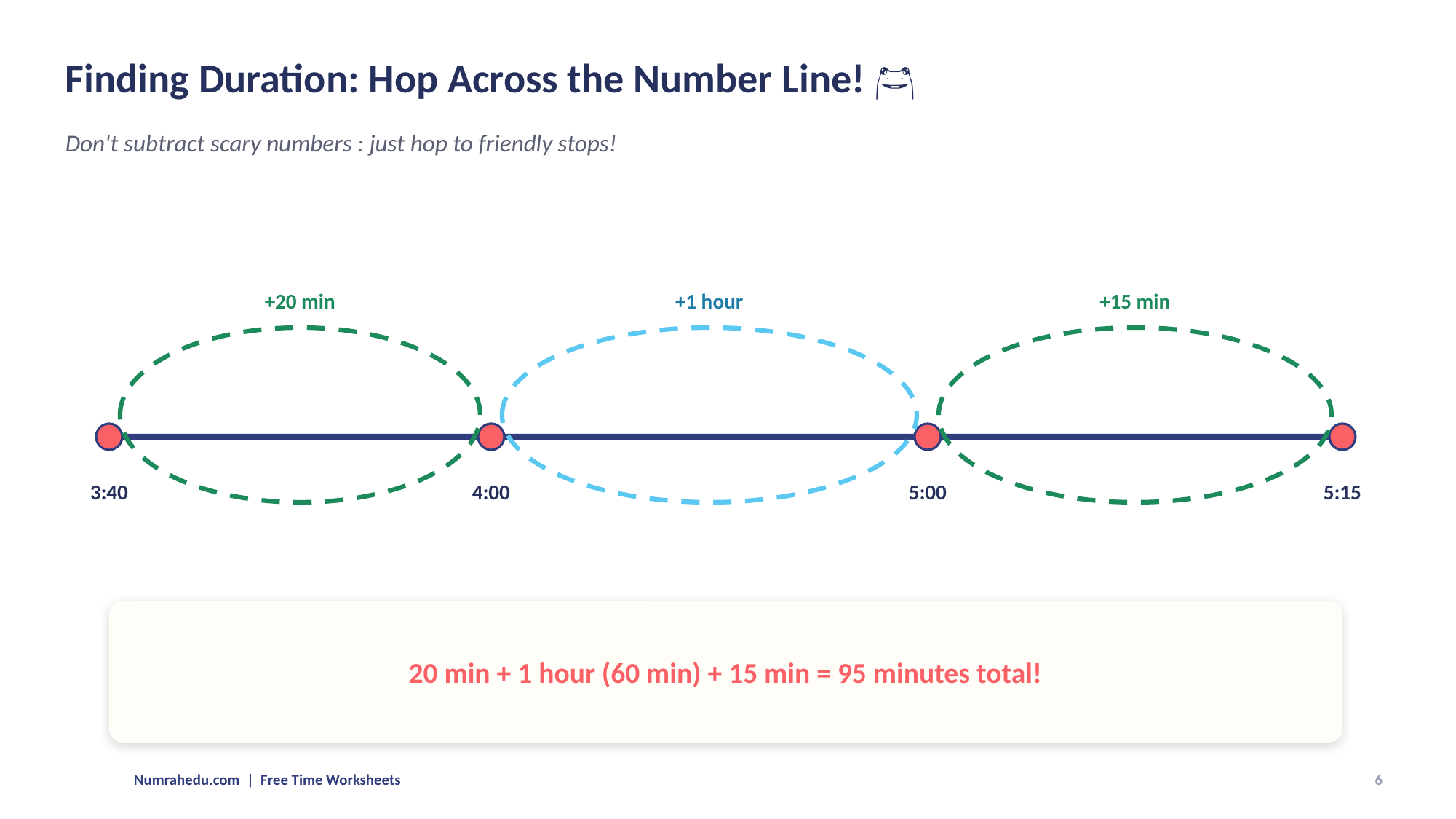

Finding Duration: Hop Across the Number Line! 🐸
Don't subtract scary numbers : just hop to friendly stops!
+20 min
+1 hour
+15 min

3:40
4:00
5:00
5:15

20 min + 1 hour (60 min) + 15 min = 95 minutes total!
Numrahedu.com  |  Free Time Worksheets
6